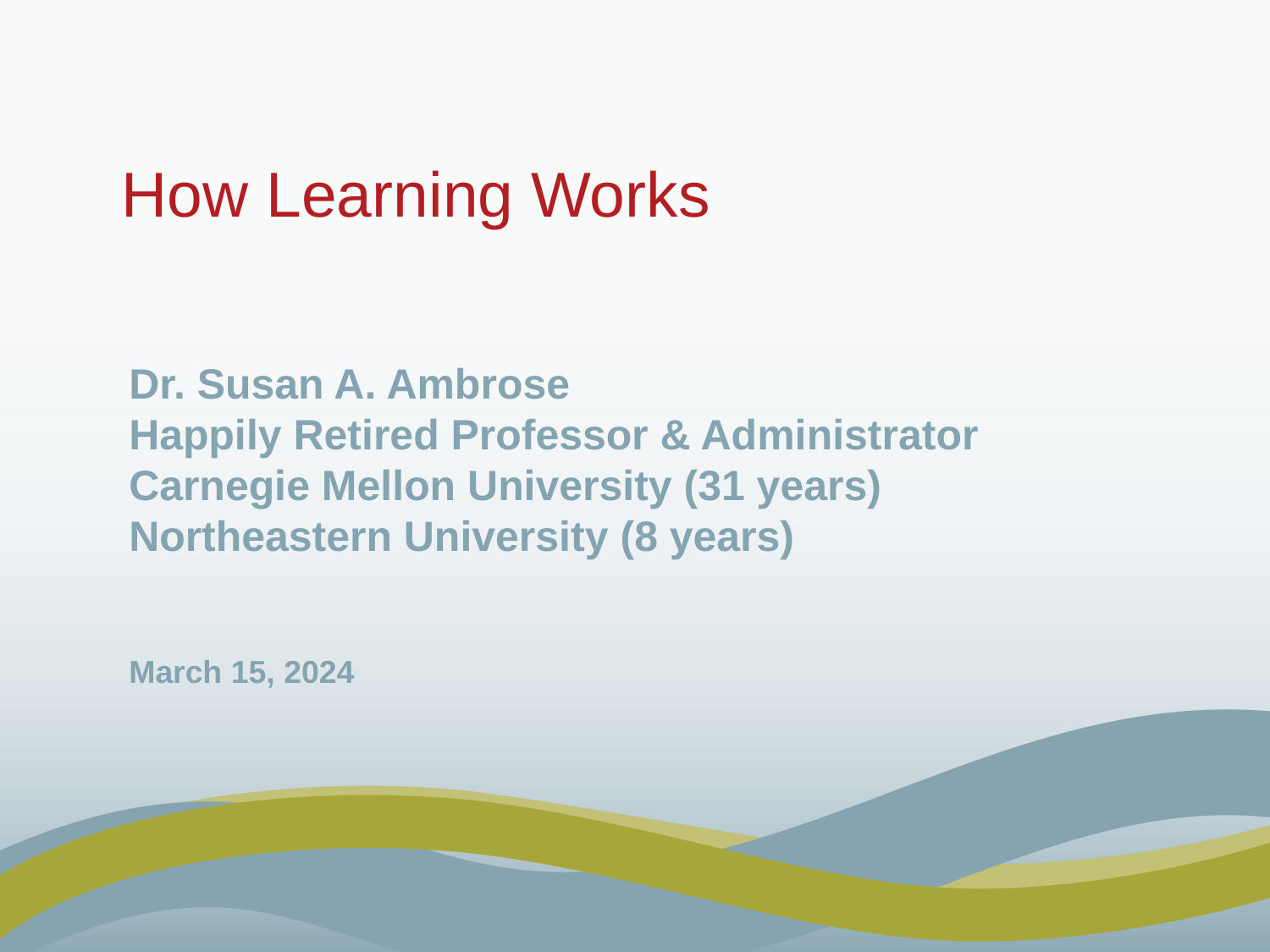

How Learning Works

Dr. Susan A. Ambrose
Happily Retired Professor & Administrator
Carnegie Mellon University (31 years)
Northeastern University (8 years)

March 15, 2024